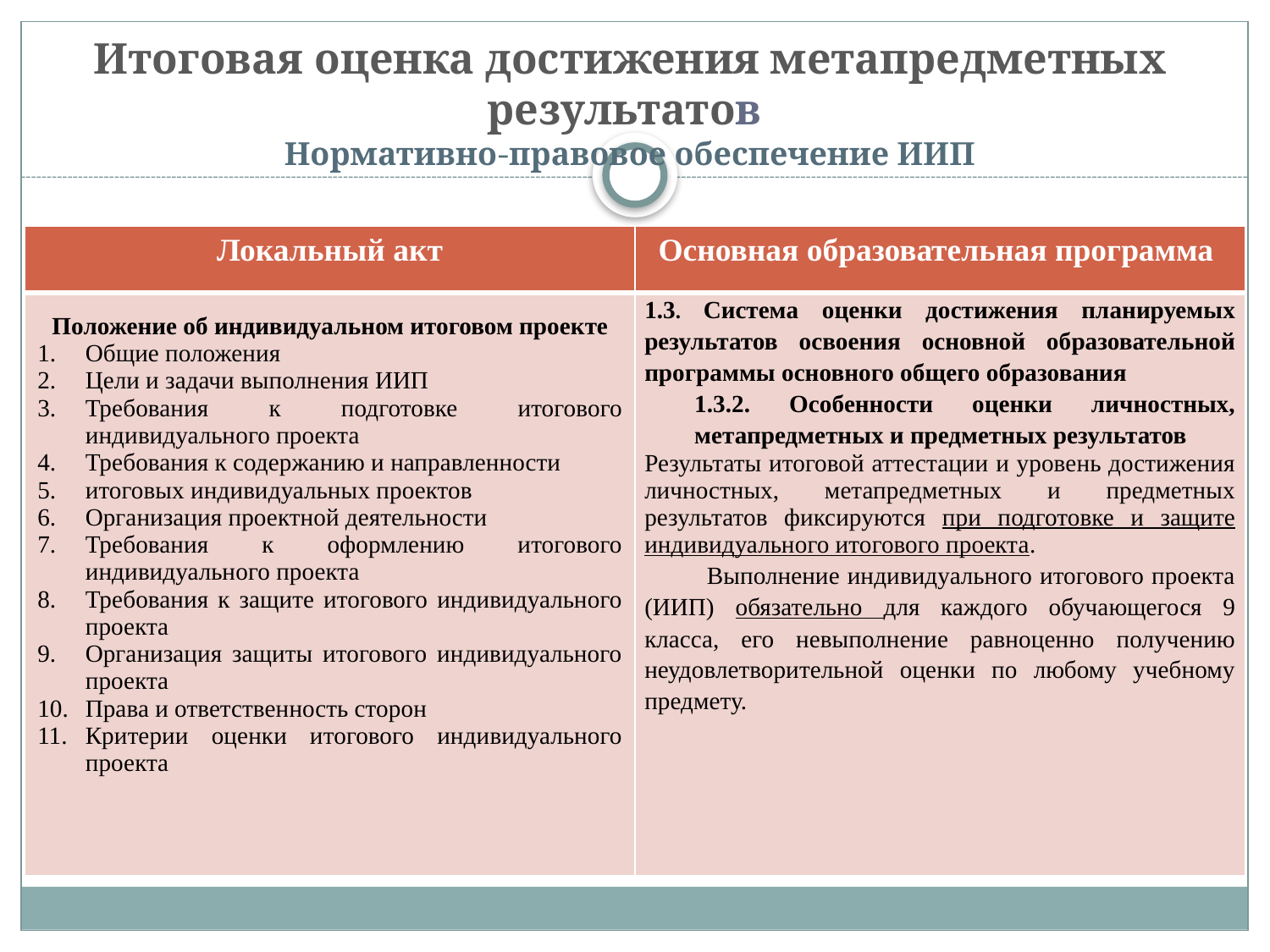

# Итоговая оценка достижения метапредметных результатов Нормативно-правовое обеспечение ИИП
| Локальный акт | Основная образовательная программа |
| --- | --- |
| Положение об индивидуальном итоговом проекте Общие положения Цели и задачи выполнения ИИП Требования к подготовке итогового индивидуального проекта Требования к содержанию и направленности итоговых индивидуальных проектов Организация проектной деятельности Требования к оформлению итогового индивидуального проекта Требования к защите итогового индивидуального проекта Организация защиты итогового индивидуального проекта Права и ответственность сторон Критерии оценки итогового индивидуального проекта | 1.3. Система оценки достижения планируемых результатов освоения основной образовательной программы основного общего образования 1.3.2. Особенности оценки личностных, метапредметных и предметных результатов Результаты итоговой аттестации и уровень достижения личностных, метапредметных и предметных результатов фиксируются при подготовке и защите индивидуального итогового проекта. Выполнение индивидуального итогового проекта (ИИП) обязательно для каждого обучающегося 9 класса, его невыполнение равноценно получению неудовлетворительной оценки по любому учебному предмету. |